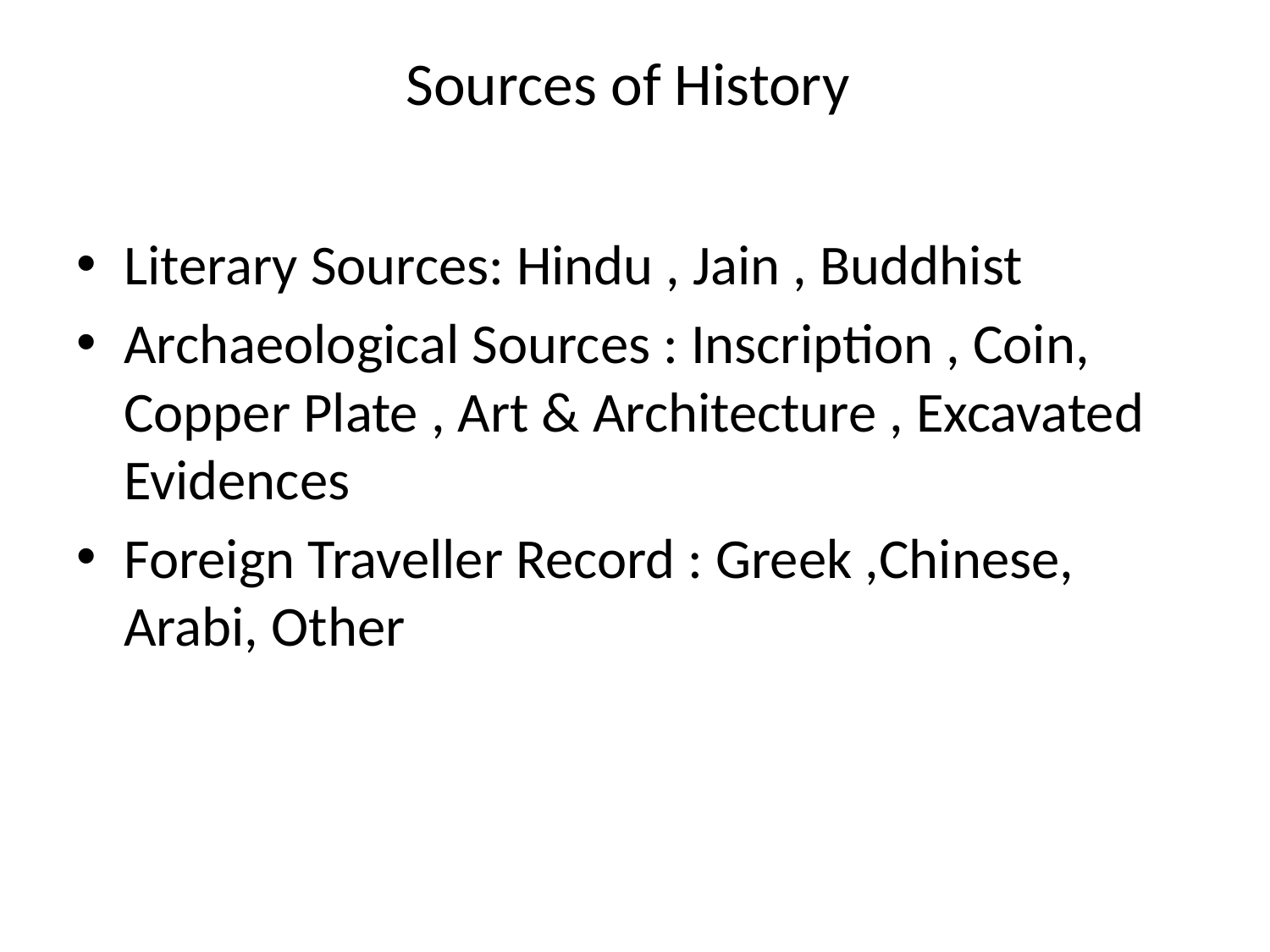

# Sources of History
Literary Sources: Hindu , Jain , Buddhist
Archaeological Sources : Inscription , Coin, Copper Plate , Art & Architecture , Excavated Evidences
Foreign Traveller Record : Greek ,Chinese, Arabi, Other